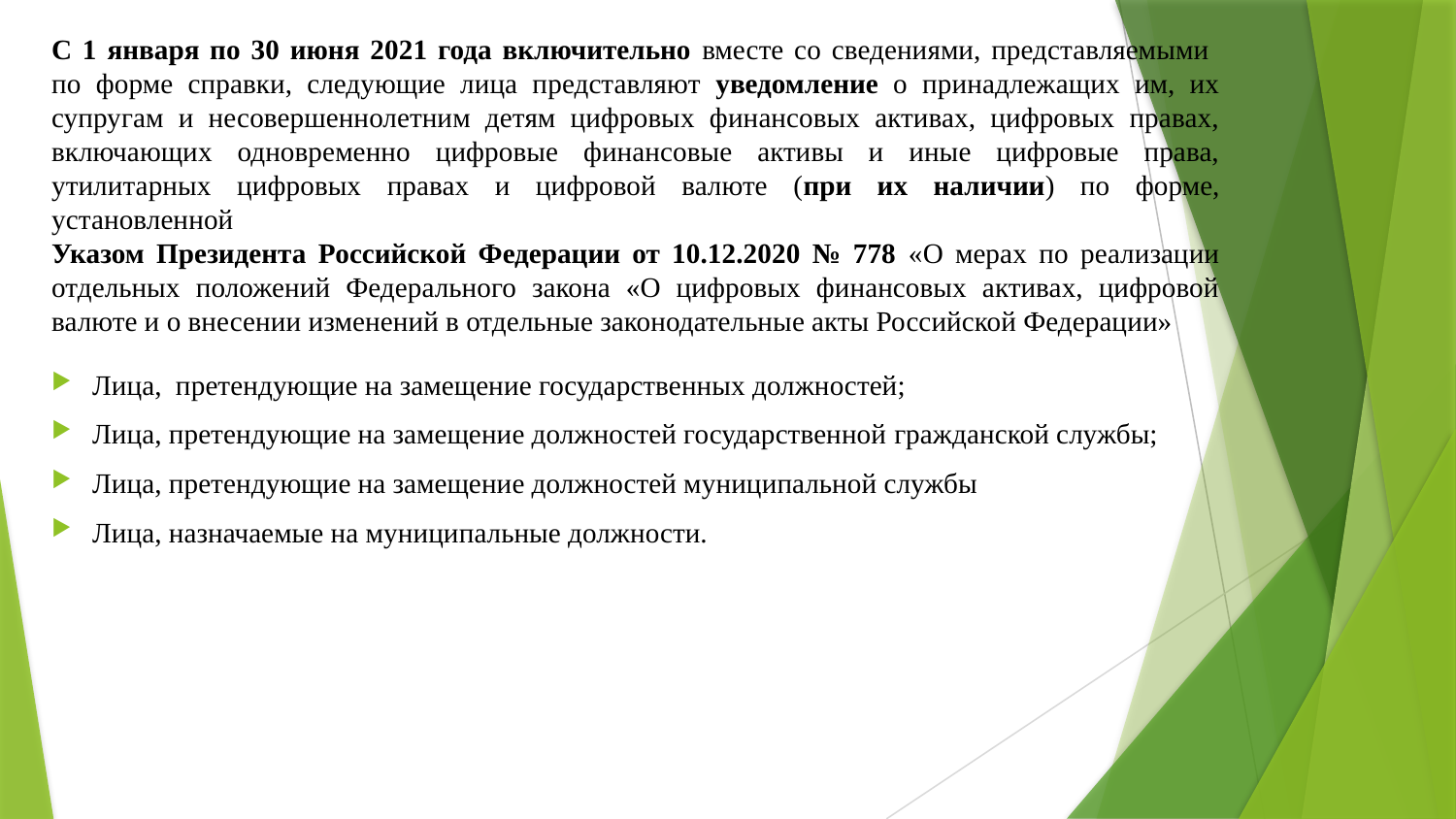

# С 1 января по 30 июня 2021 года включительно вместе со сведениями, представляемыми по форме справки, следующие лица представляют уведомление о принадлежащих им, их супругам и несовершеннолетним детям цифровых финансовых активах, цифровых правах, включающих одновременно цифровые финансовые активы и иные цифровые права, утилитарных цифровых правах и цифровой валюте (при их наличии) по форме, установленной Указом Президента Российской Федерации от 10.12.2020 № 778 «О мерах по реализации отдельных положений Федерального закона «О цифровых финансовых активах, цифровой валюте и о внесении изменений в отдельные законодательные акты Российской Федерации»
Лица,  претендующие на замещение государственных должностей;
Лица, претендующие на замещение должностей государственной гражданской службы;
Лица, претендующие на замещение должностей муниципальной службы
Лица, назначаемые на муниципальные должности.